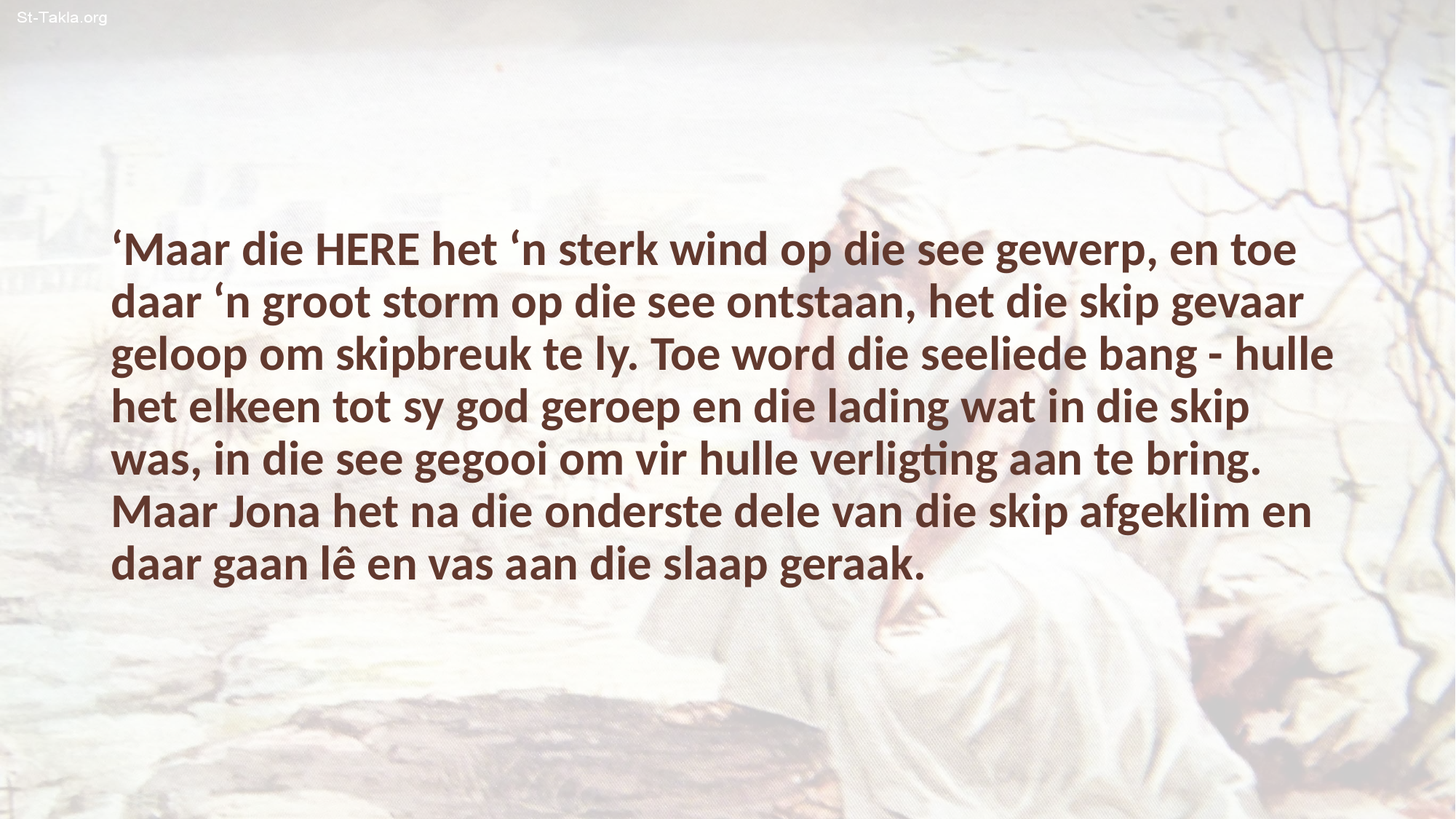

‘Maar die HERE het ‘n sterk wind op die see gewerp, en toe daar ‘n groot storm op die see ontstaan, het die skip gevaar geloop om skipbreuk te ly. Toe word die seeliede bang - hulle het elkeen tot sy god geroep en die lading wat in die skip was, in die see gegooi om vir hulle verligting aan te bring. Maar Jona het na die onderste dele van die skip afgeklim en daar gaan lê en vas aan die slaap geraak.